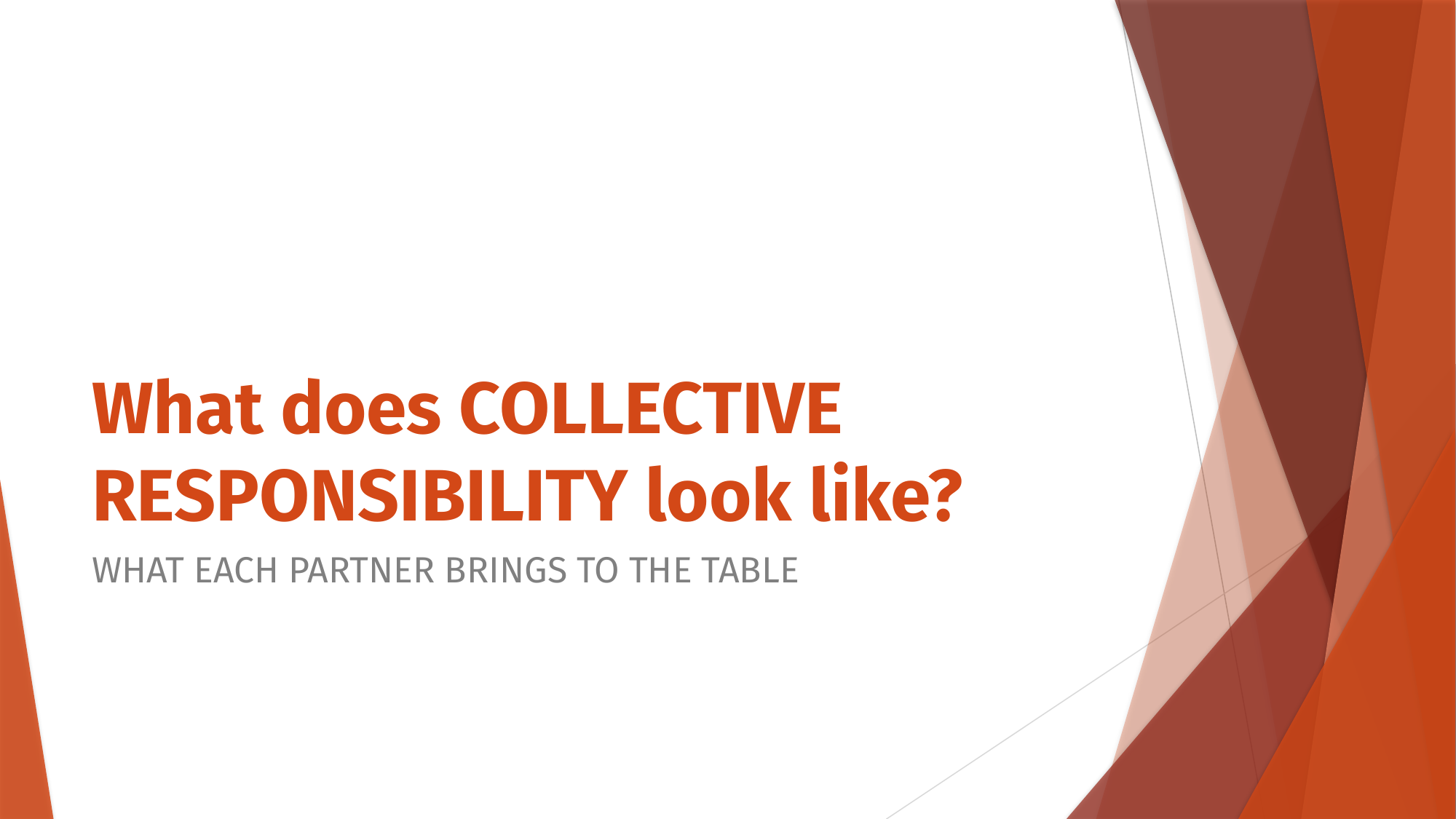

# What does COLLECTIVE RESPONSIBILITY look like?
WHAT EACH PARTNER BRINGS TO THE TABLE